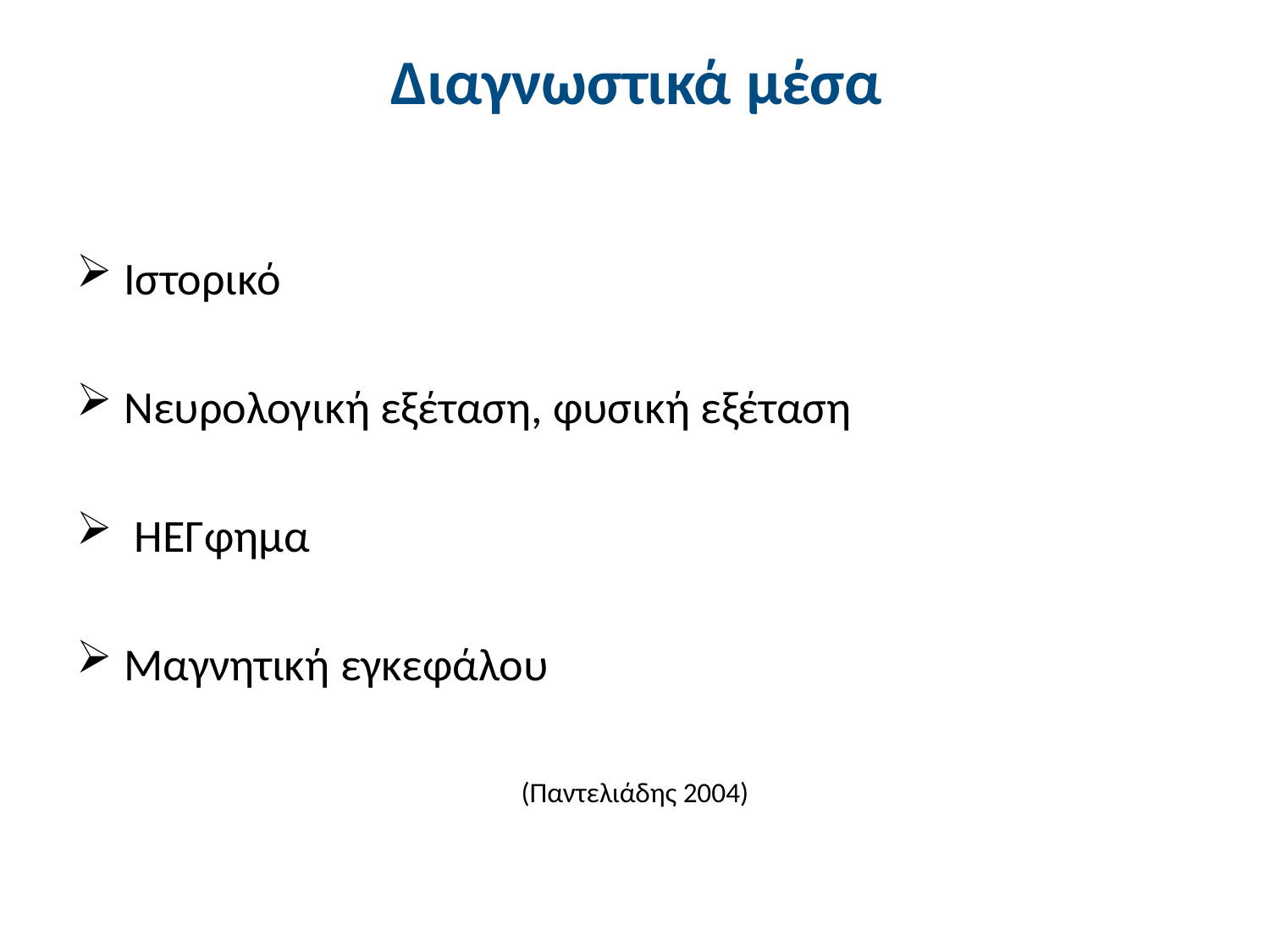

# Διαγνωστικά μέσα

Ιστορικό

Νευρολογική εξέταση, φυσική εξέταση

 ΗΕΓφημα

Μαγνητική εγκεφάλου

(Παντελιάδης 2004)